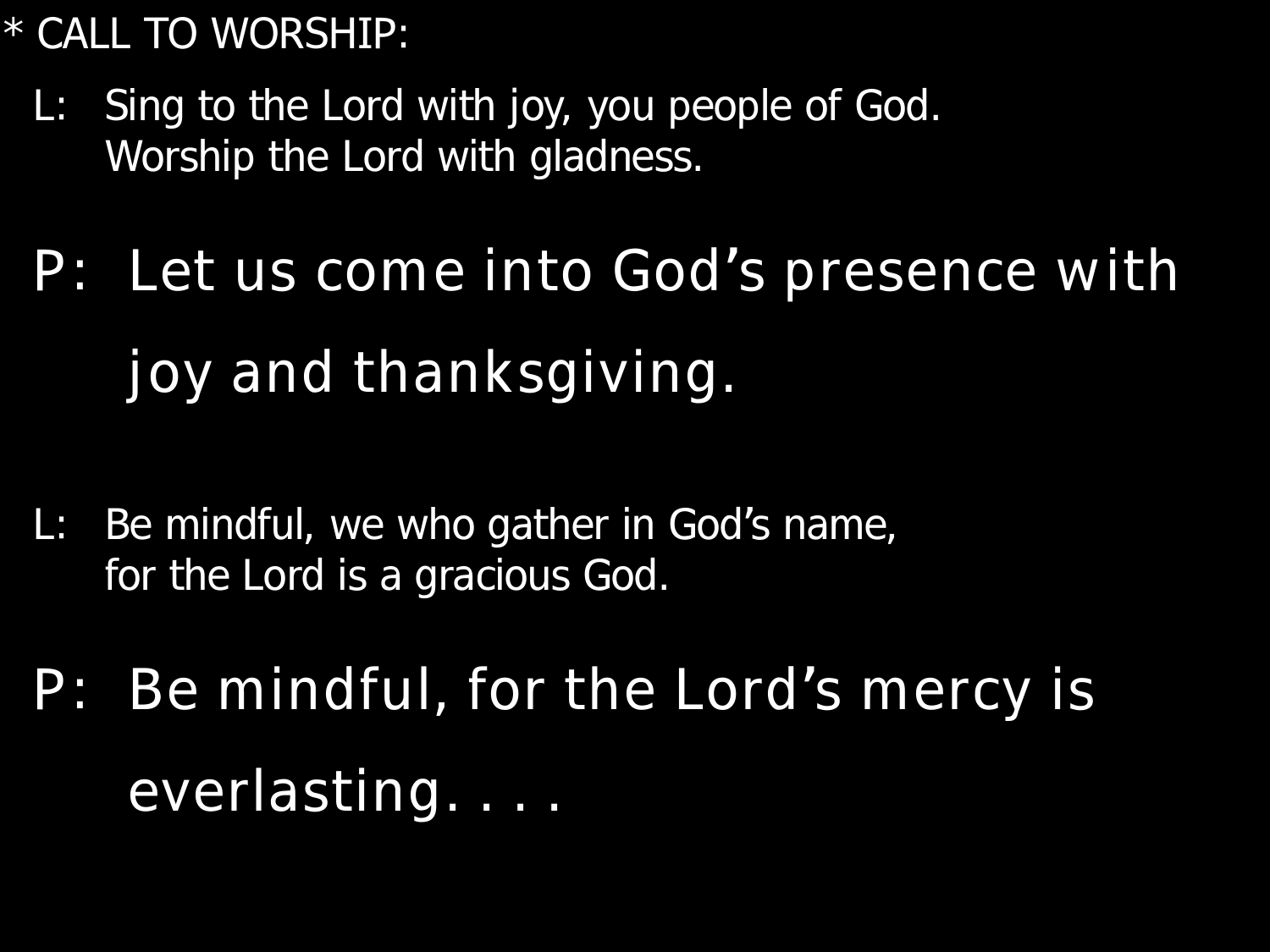

* CALL TO WORSHIP:

L:	Sing to the Lord with joy, you people of God.
Worship the Lord with gladness.
P:	Let us come into God’s presence with joy and thanksgiving.

L: 	Be mindful, we who gather in God’s name,
for the Lord is a gracious God.
P:	Be mindful, for the Lord’s mercy is everlasting. . . .